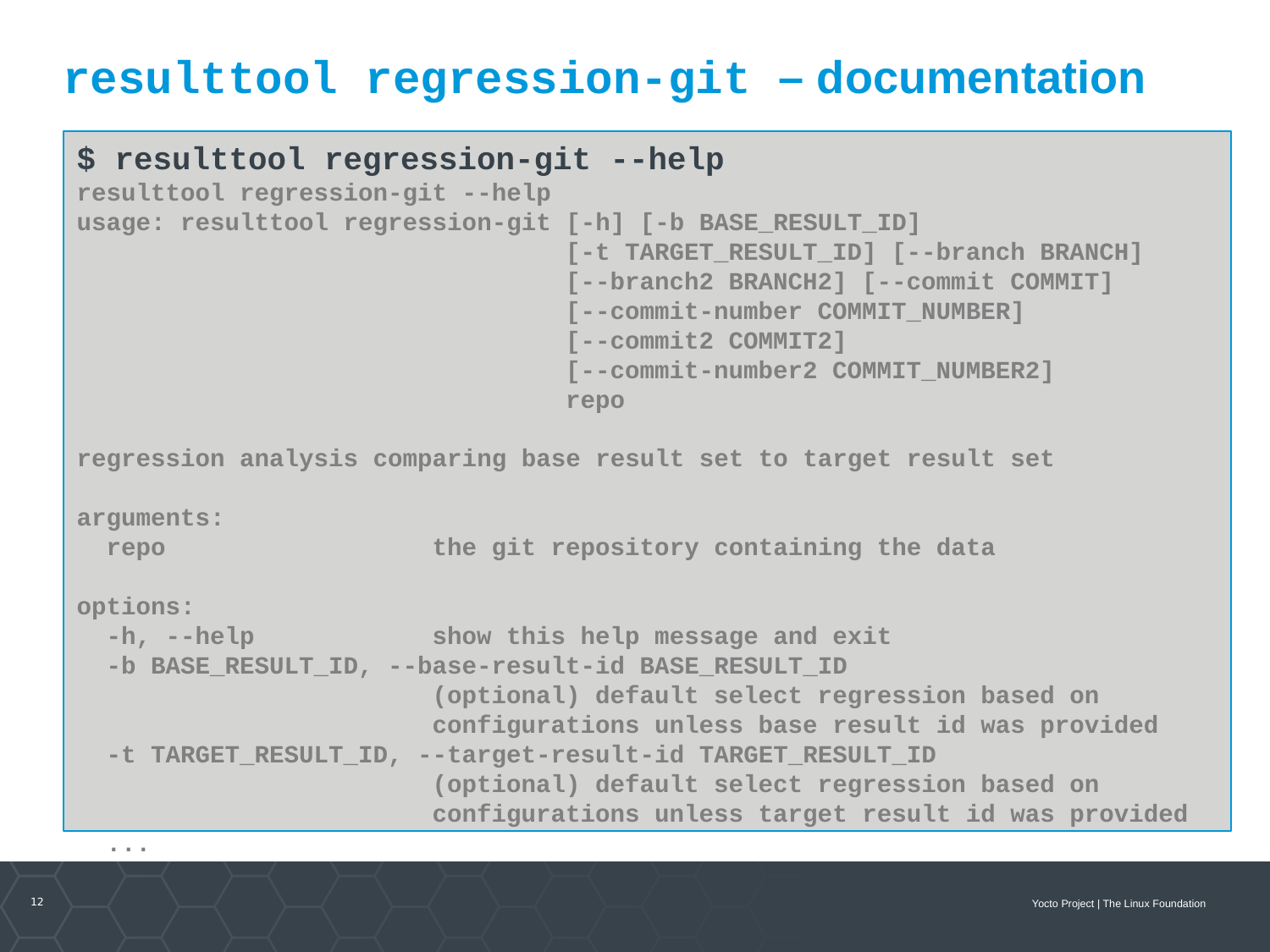

resulttool regression-git – documentation
$ resulttool regression-git --help
resulttool regression-git --help
usage: resulttool regression-git [-h] [-b BASE_RESULT_ID]
                                 [-t TARGET_RESULT_ID] [--branch BRANCH]
                                 [--branch2 BRANCH2] [--commit COMMIT]
                                 [--commit-number COMMIT_NUMBER]
                                 [--commit2 COMMIT2]
                                 [--commit-number2 COMMIT_NUMBER2]
                                 repo

regression analysis comparing base result set to target result set

arguments:
  repo                  the git repository containing the data

options:
  -h, --help            show this help message and exit
  -b BASE_RESULT_ID, --base-result-id BASE_RESULT_ID
                        (optional) default select regression based on
                        configurations unless base result id was provided
  -t TARGET_RESULT_ID, --target-result-id TARGET_RESULT_ID
                        (optional) default select regression based on
                        configurations unless target result id was provided
  ...